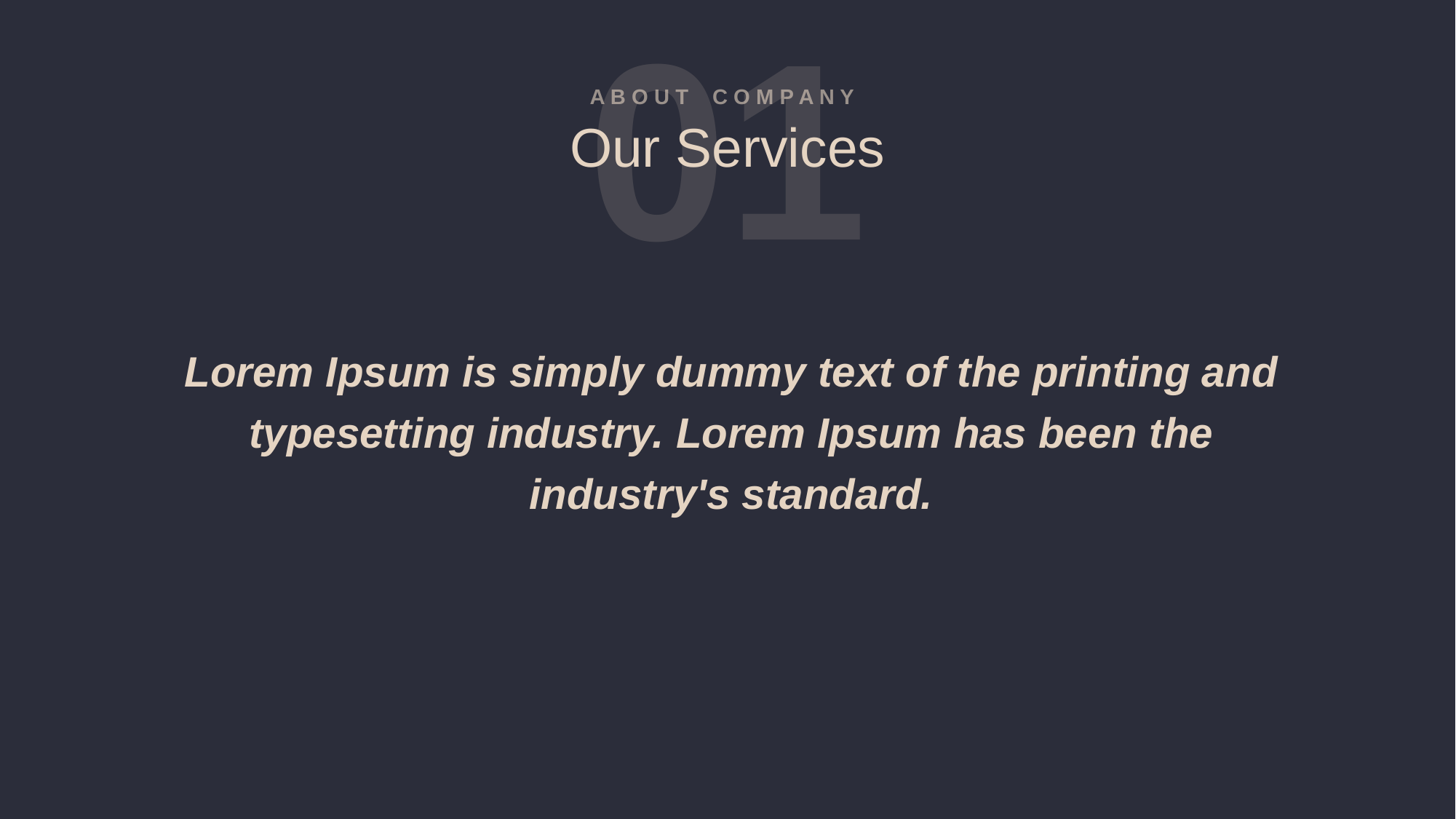

01

A B O U T    C O M P A N Y
Our Services
Lorem Ipsum is simply dummy text of the printing and typesetting industry. Lorem Ipsum has been the industry's standard.